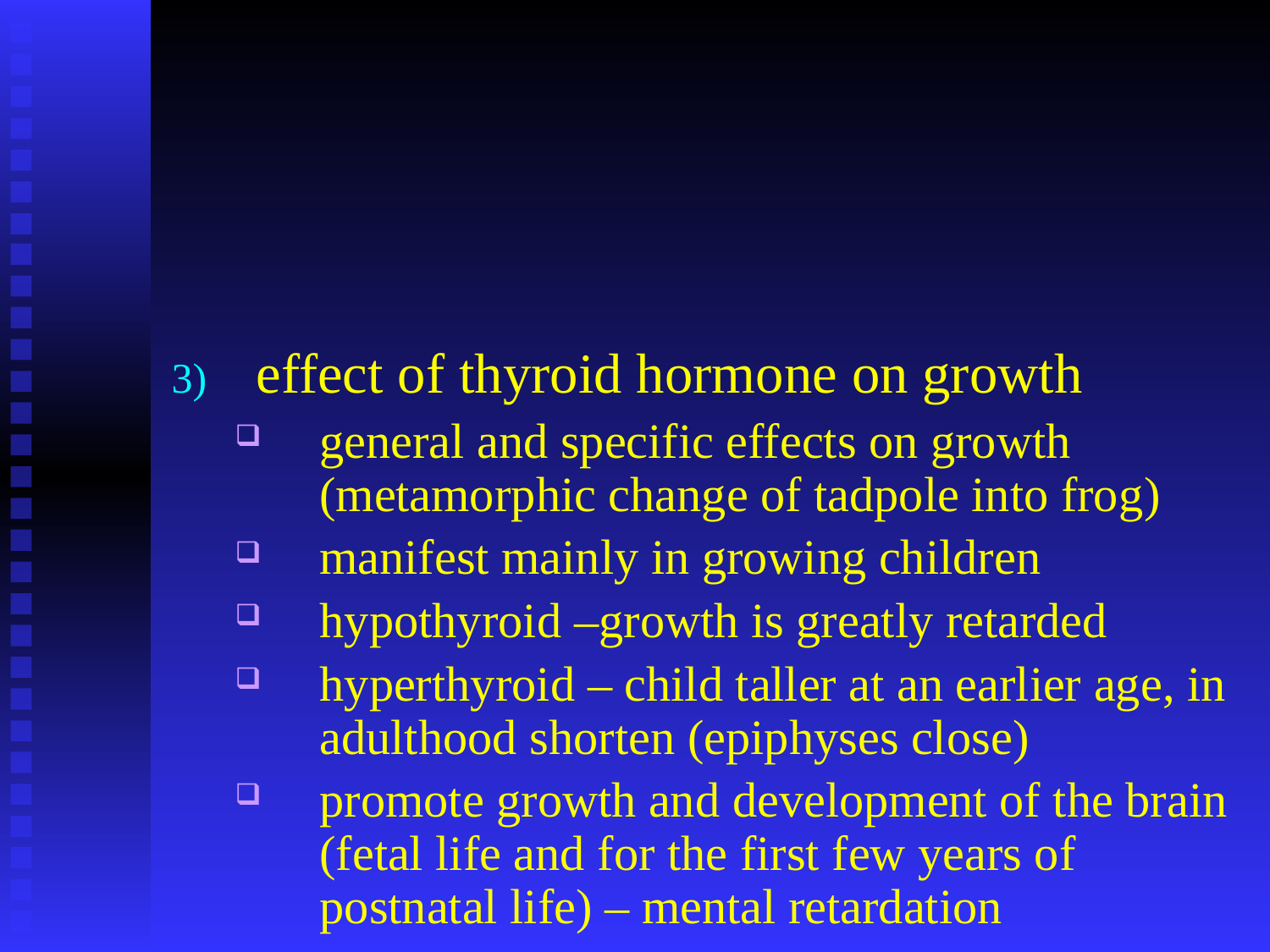

#
effect of thyroid hormone on growth
general and specific effects on growth (metamorphic change of tadpole into frog)
manifest mainly in growing children
hypothyroid –growth is greatly retarded
hyperthyroid – child taller at an earlier age, in adulthood shorten (epiphyses close)
promote growth and development of the brain (fetal life and for the first few years of postnatal life) – mental retardation